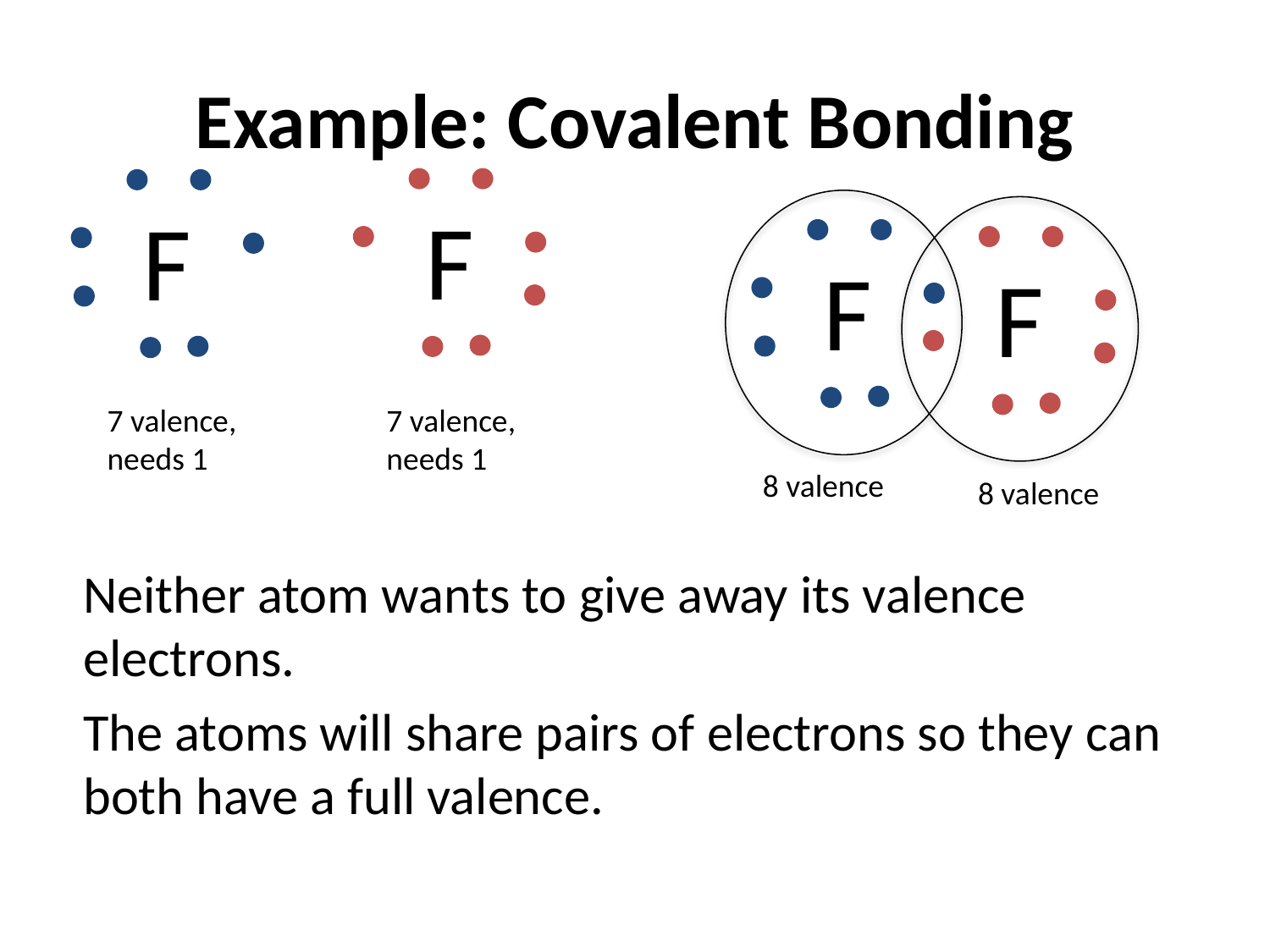

# Example: Covalent Bonding

F

F

F

F

7 valence, needs 1
7 valence, needs 1
8 valence
8 valence
Neither atom wants to give away its valence electrons.
The atoms will share pairs of electrons so they can both have a full valence.